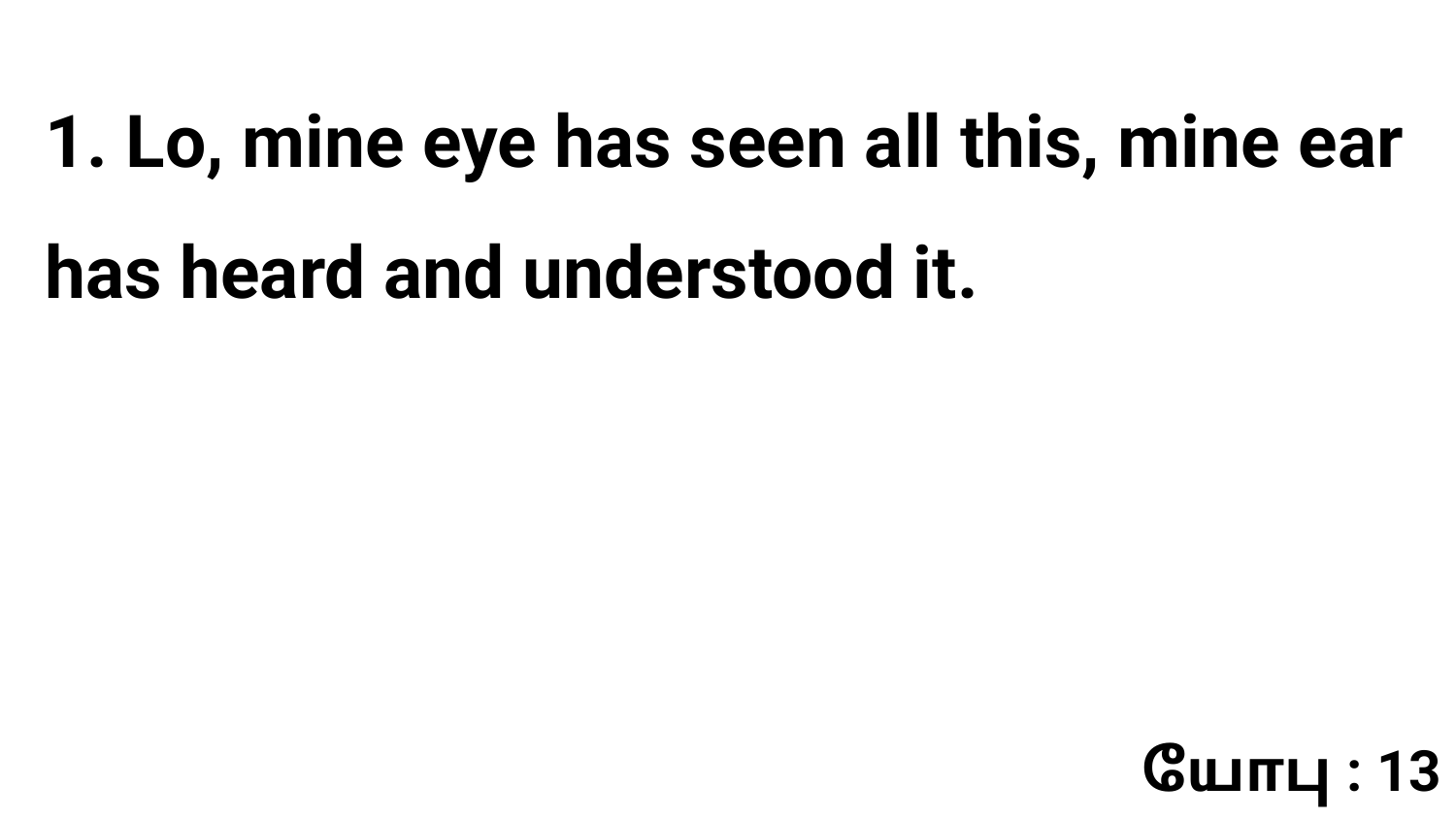

1. Lo, mine eye has seen all this, mine ear has heard and understood it.
யோபு : 13